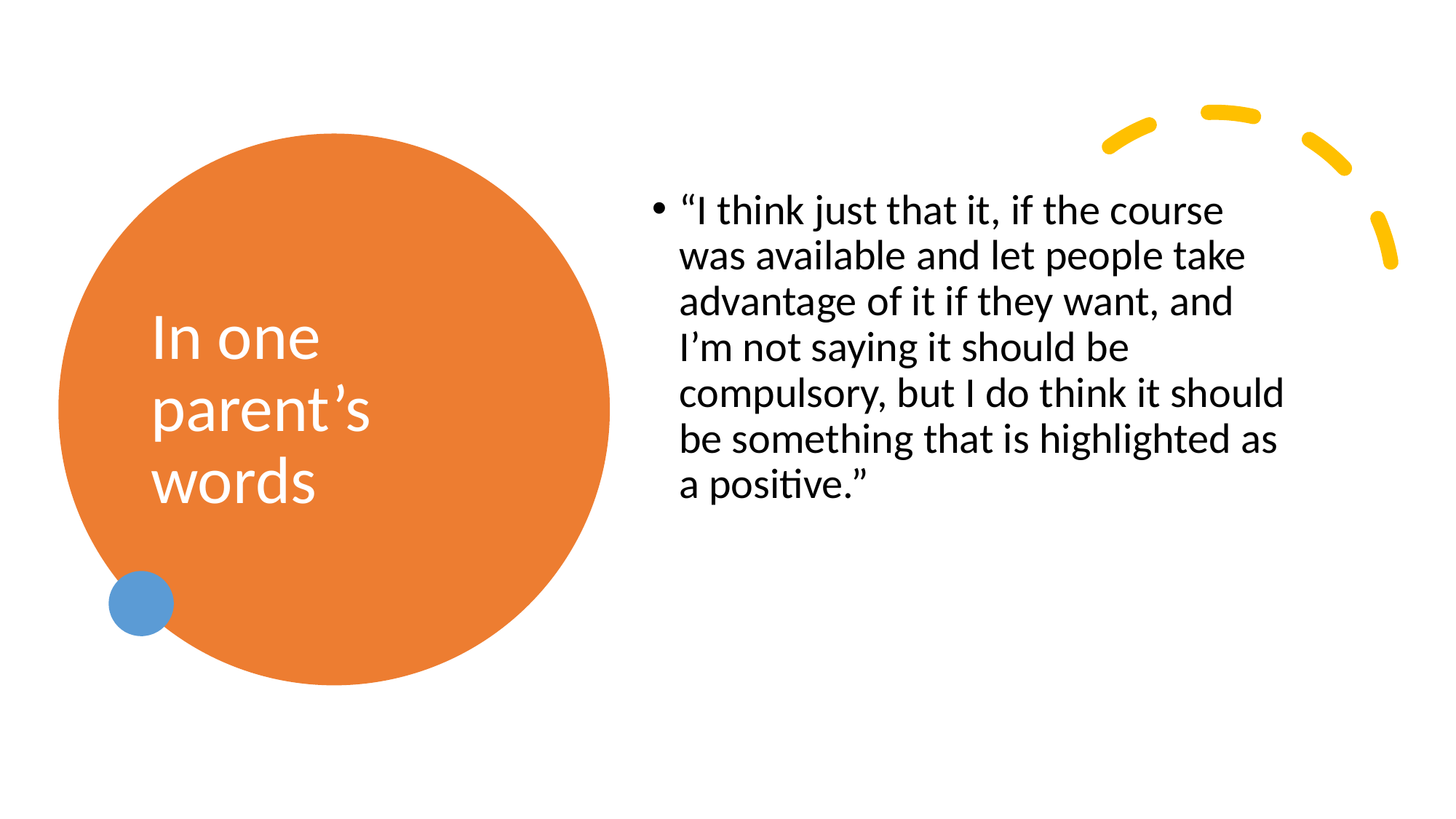

# In one parent’s words
“I think just that it, if the course was available and let people take advantage of it if they want, and I’m not saying it should be compulsory, but I do think it should be something that is highlighted as a positive.”